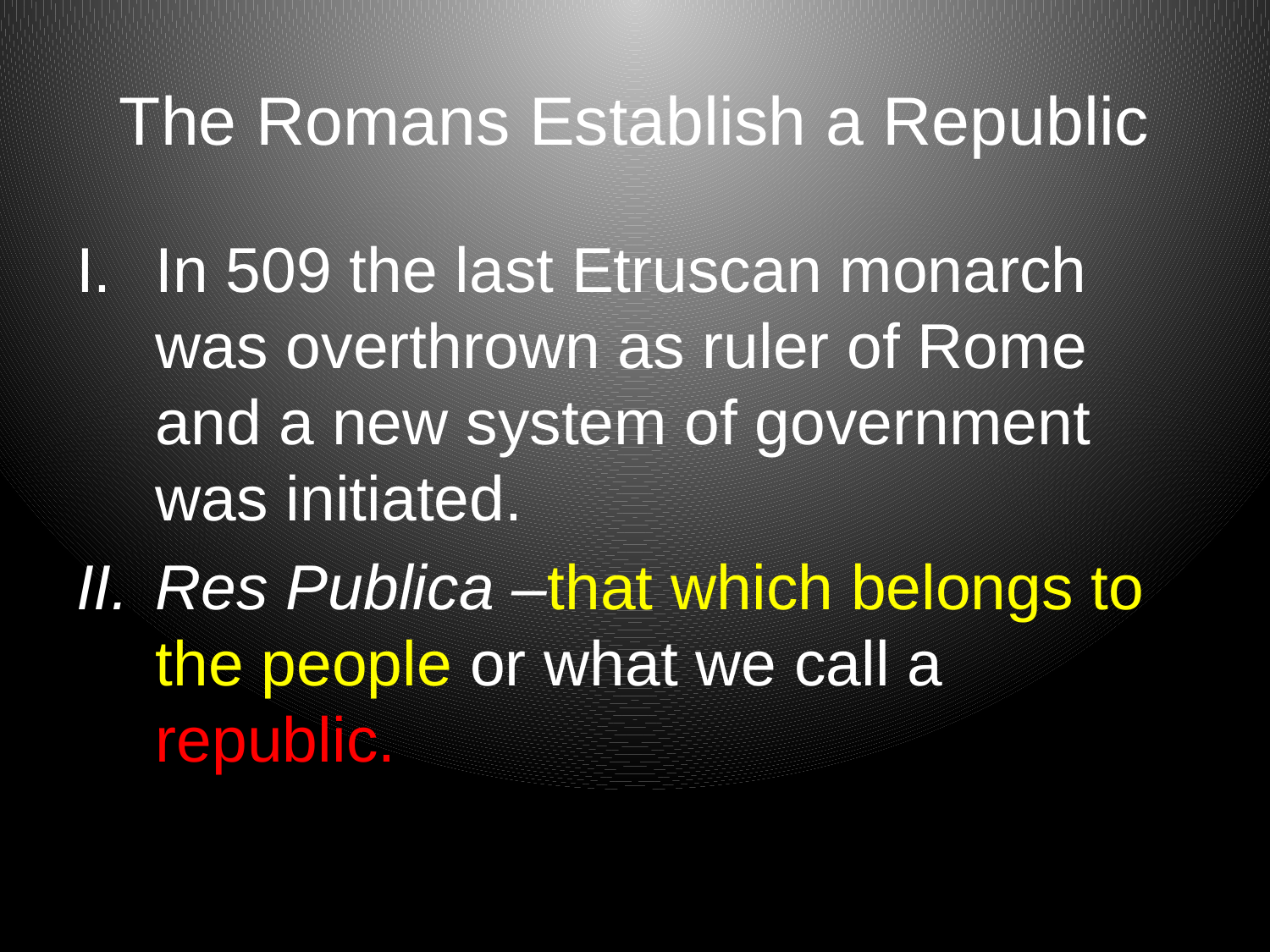

# The Romans Establish a Republic
In 509 the last Etruscan monarch was overthrown as ruler of Rome and a new system of government was initiated.
Res Publica –that which belongs to the people or what we call a republic.